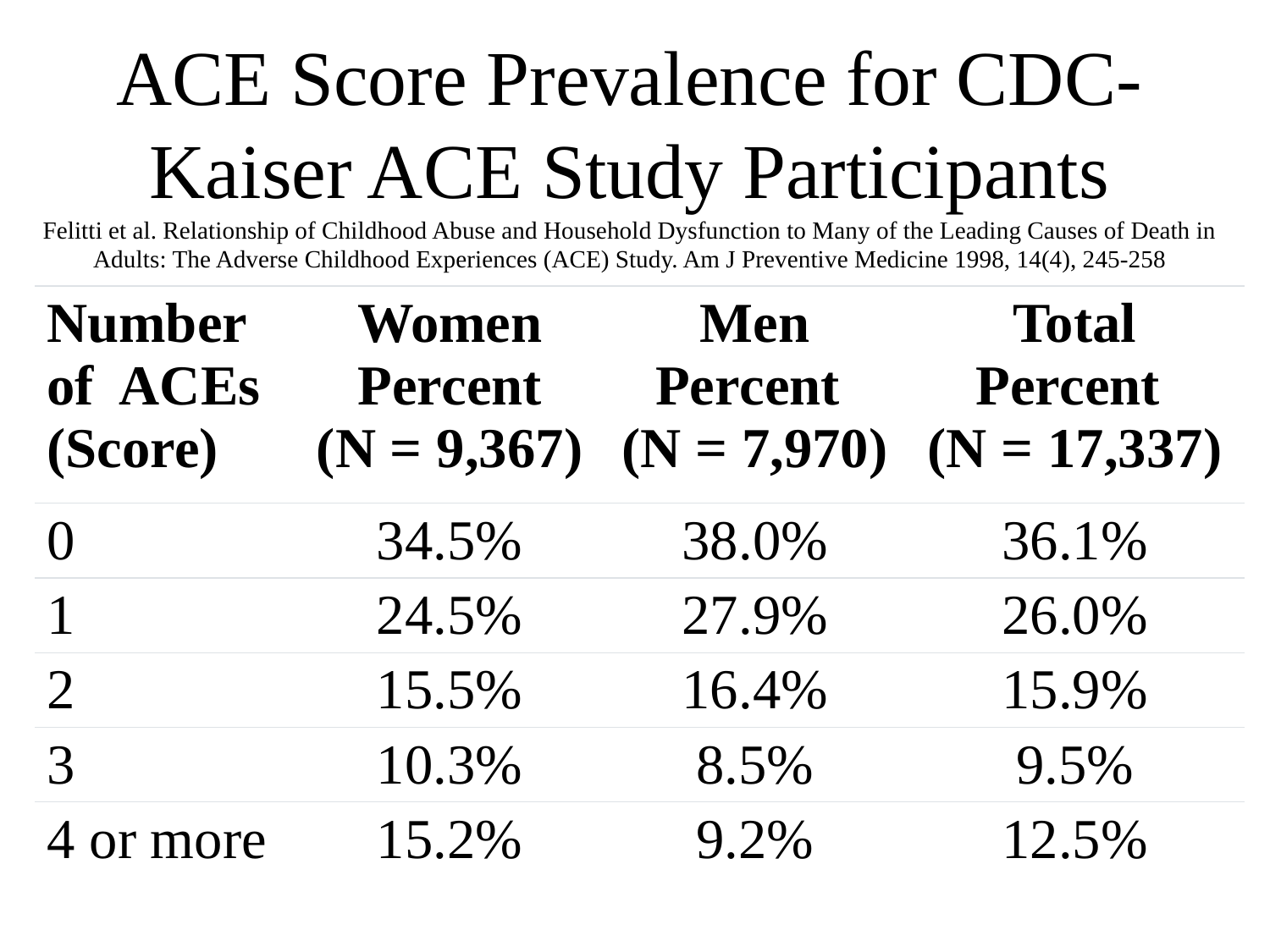

# ACE Score Prevalence for CDC-Kaiser ACE Study Participants Felitti et al. Relationship of Childhood Abuse and Household Dysfunction to Many of the Leading Causes of Death in Adults: The Adverse Childhood Experiences (ACE) Study. Am J Preventive Medicine 1998, 14(4), 245-258
| Number of ACEs (Score) | Women Percent (N = 9,367) | Men Percent (N = 7,970) | Total Percent (N = 17,337) |
| --- | --- | --- | --- |
| 0 | 34.5% | 38.0% | 36.1% |
| 1 | 24.5% | 27.9% | 26.0% |
| 2 | 15.5% | 16.4% | 15.9% |
| 3 | 10.3% | 8.5% | 9.5% |
| 4 or more | 15.2% | 9.2% | 12.5% |